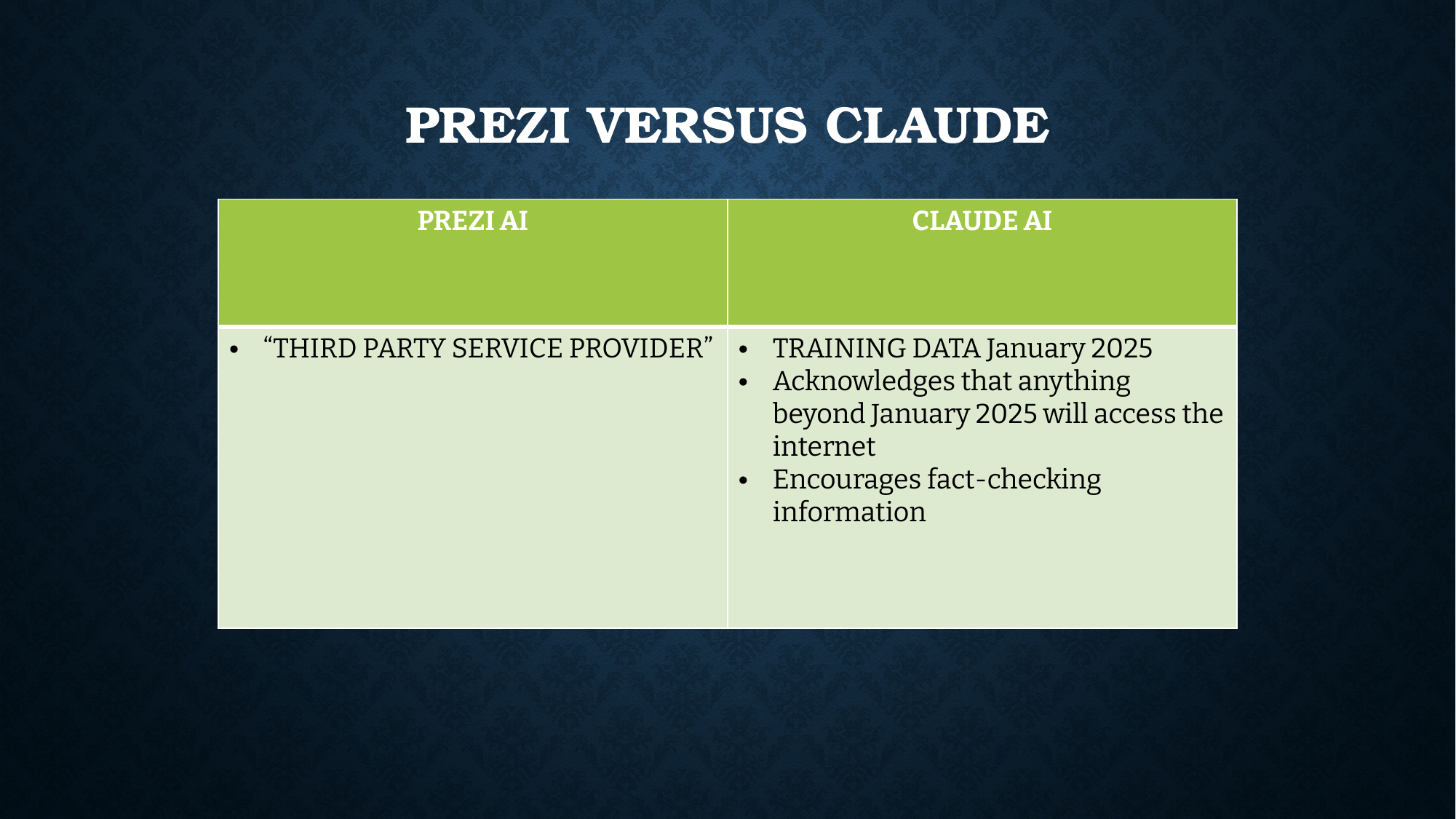

# Prezi versus Claude
| PREZI AI | CLAUDE AI |
| --- | --- |
| “THIRD PARTY SERVICE PROVIDER” | TRAINING DATA January 2025 Acknowledges that anything beyond January 2025 will access the internet Encourages fact-checking information |